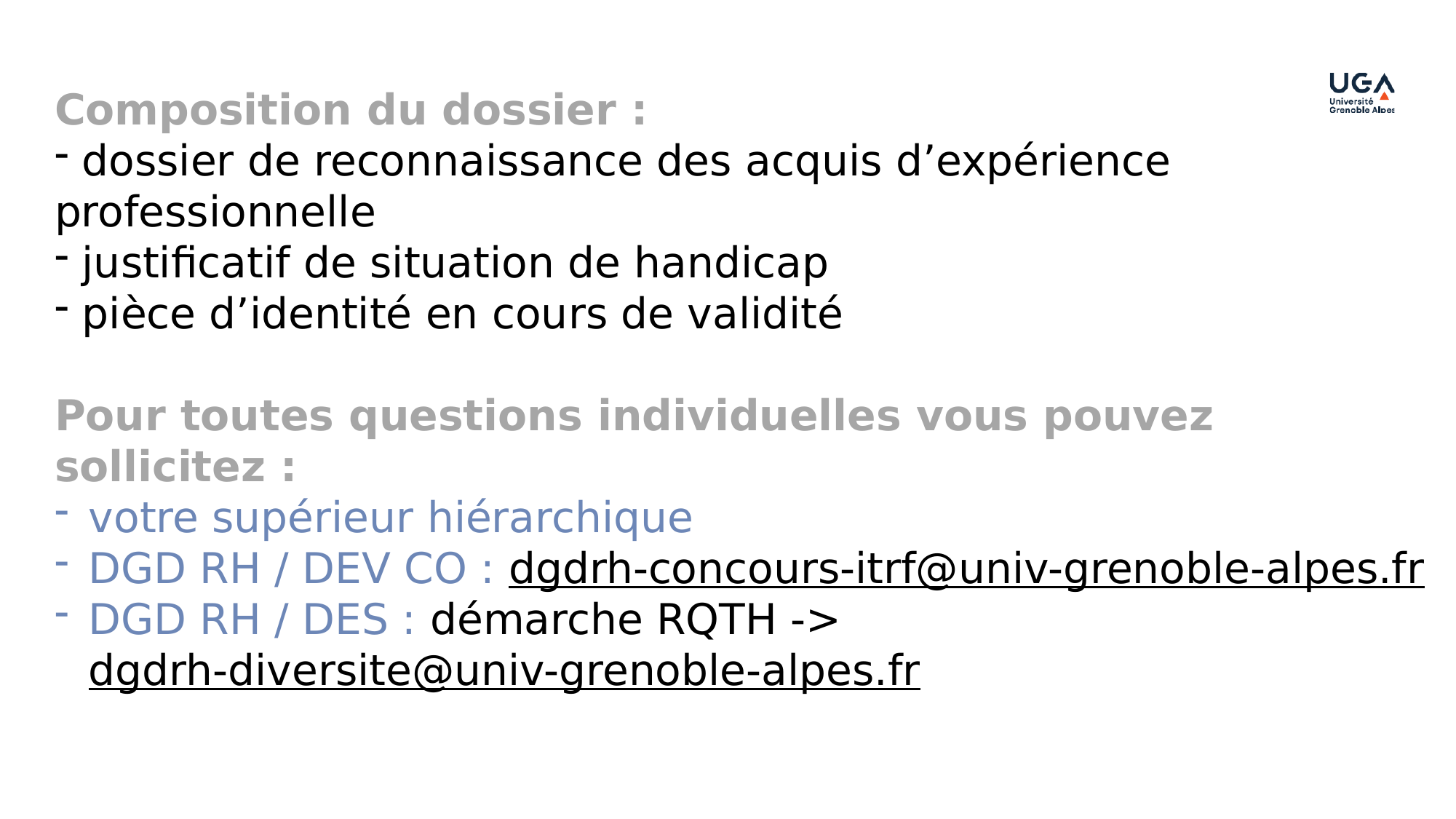

Composition du dossier :
 dossier de reconnaissance des acquis d’expérience professionnelle
 justificatif de situation de handicap
 pièce d’identité en cours de validité

Pour toutes questions individuelles vous pouvez sollicitez :
votre supérieur hiérarchique
DGD RH / DEV CO : dgdrh-concours-itrf@univ-grenoble-alpes.fr
DGD RH / DES : démarche RQTH -> dgdrh-diversite@univ-grenoble-alpes.fr